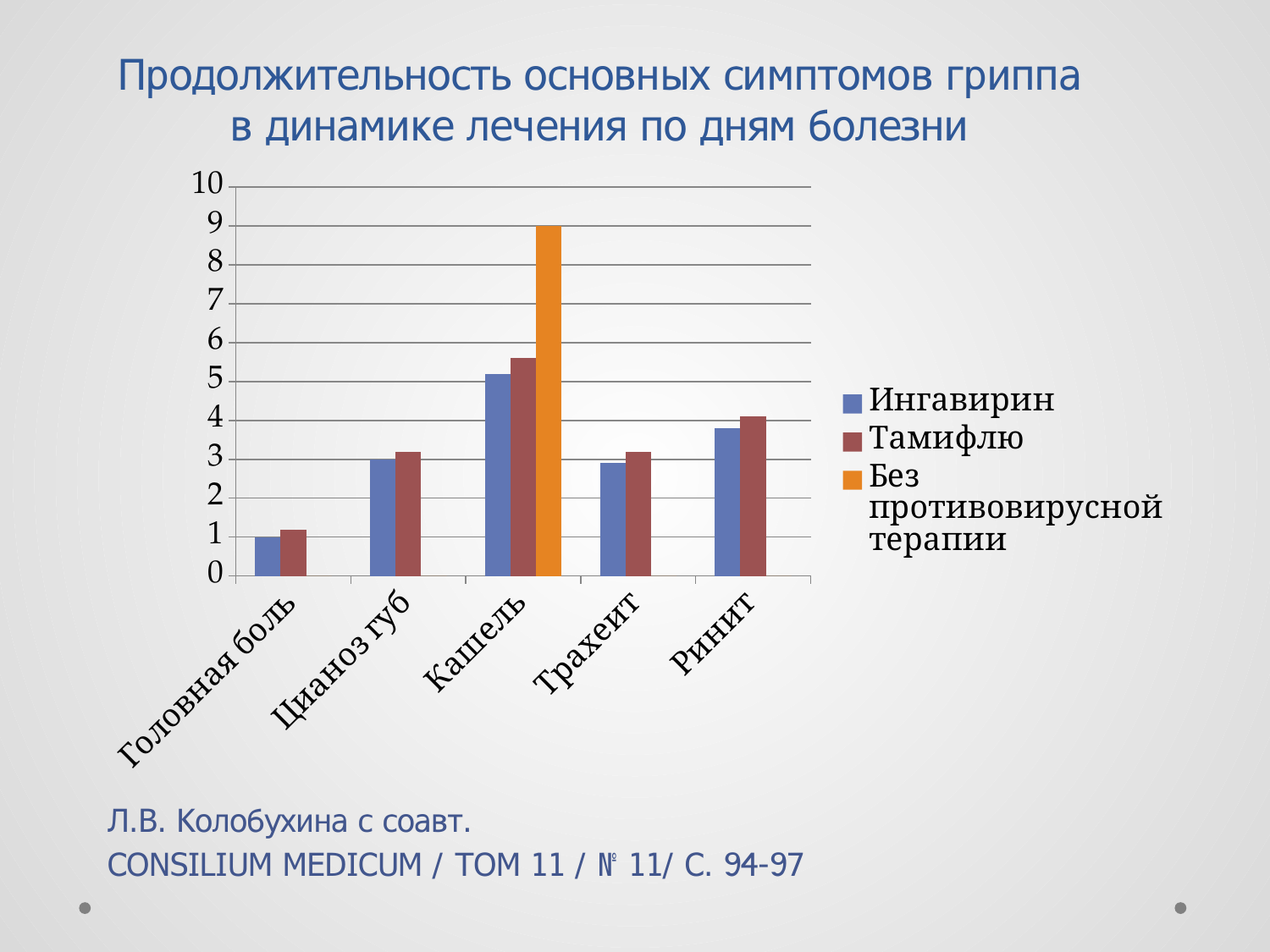

# Продолжительность основных симптомов гриппа в динамике лечения по дням болезни

### Chart

| Category | Ингавирин | Тамифлю | Без противовирусной терапии |
|---|---|---|---|
| Головная боль | 1.0 | 1.2 | 0.0 |
| Цианоз губ | 3.0 | 3.2 | 0.0 |
| Кашель | 5.2 | 5.6 | 9.0 |
| Трахеит | 2.9 | 3.2 | 0.0 |
| Ринит | 3.8 | 4.1 | 0.0 |
Л.В. Колобухина с соавт.
CONSILIUM MEDICUM / ТОМ 11 / № 11/ С. 94-97